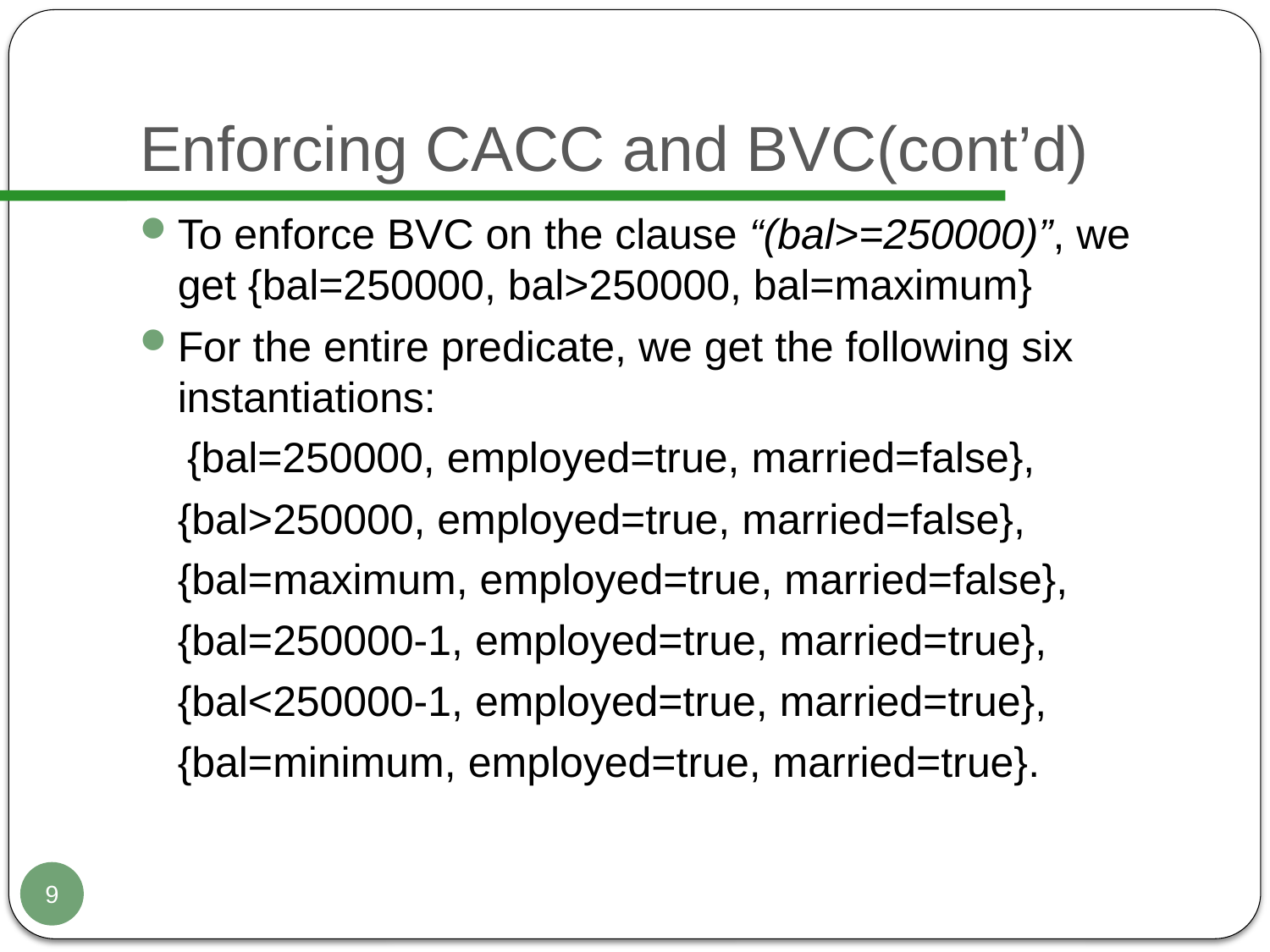

# Enforcing CACC and BVC(cont’d)
To enforce BVC on the clause “(bal>=250000)”, we get {bal=250000, bal>250000, bal=maximum}
For the entire predicate, we get the following six instantiations:
    {bal=250000, employed=true, married=false},
	{bal>250000, employed=true, married=false},
	{bal=maximum, employed=true, married=false},
	{bal=250000-1, employed=true, married=true},
	{bal<250000-1, employed=true, married=true},
	{bal=minimum, employed=true, married=true}.

9